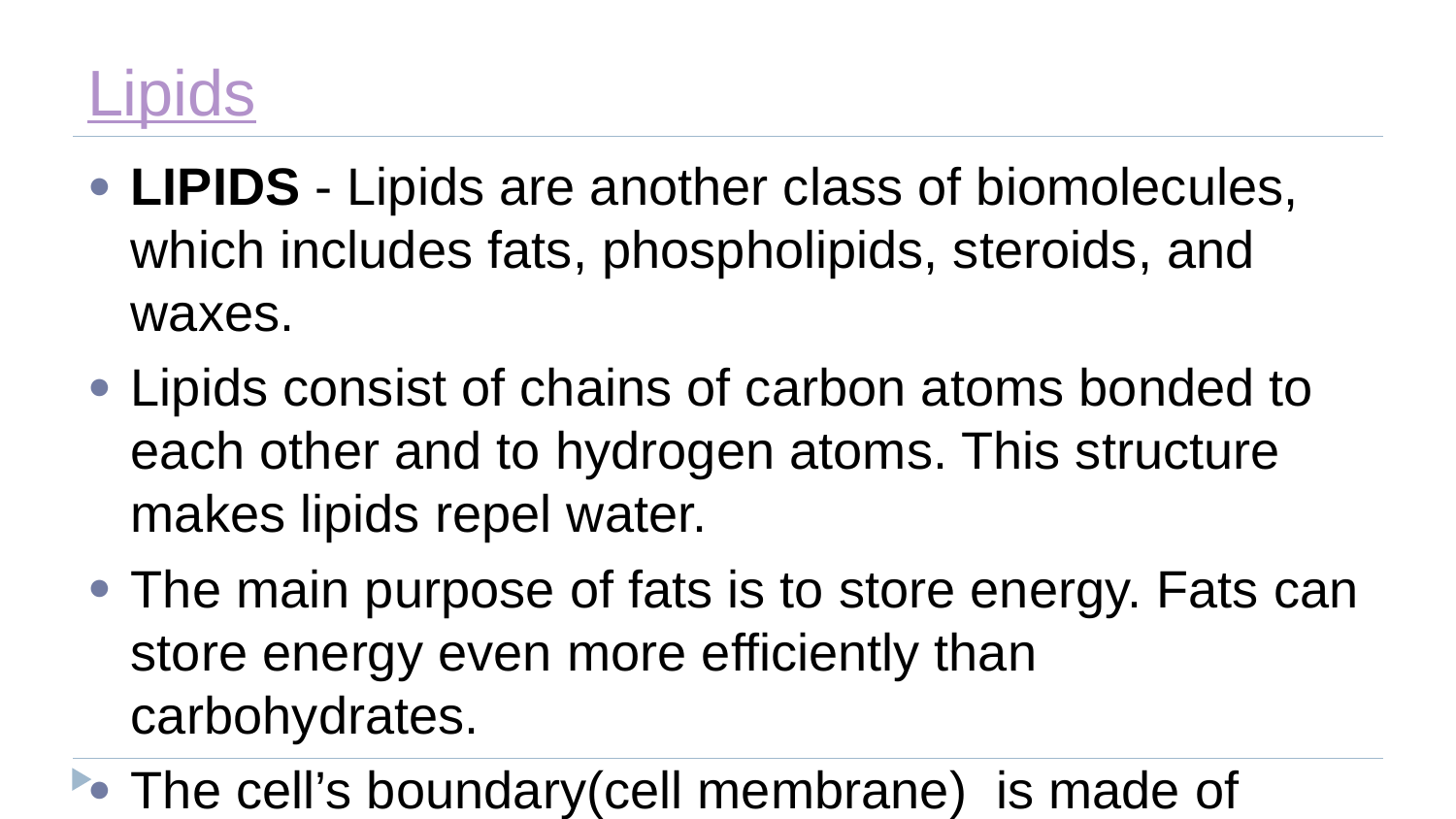

# Lipids
LIPIDS - Lipids are another class of biomolecules, which includes fats, phospholipids, steroids, and waxes.
Lipids consist of chains of carbon atoms bonded to each other and to hydrogen atoms. This structure makes lipids repel water.
The main purpose of fats is to store energy. Fats can store energy even more efficiently than carbohydrates.
The cell’s boundary(cell membrane)  is made of phospholipids. The structure of cell membranes depends on how this molecule interacts with water.